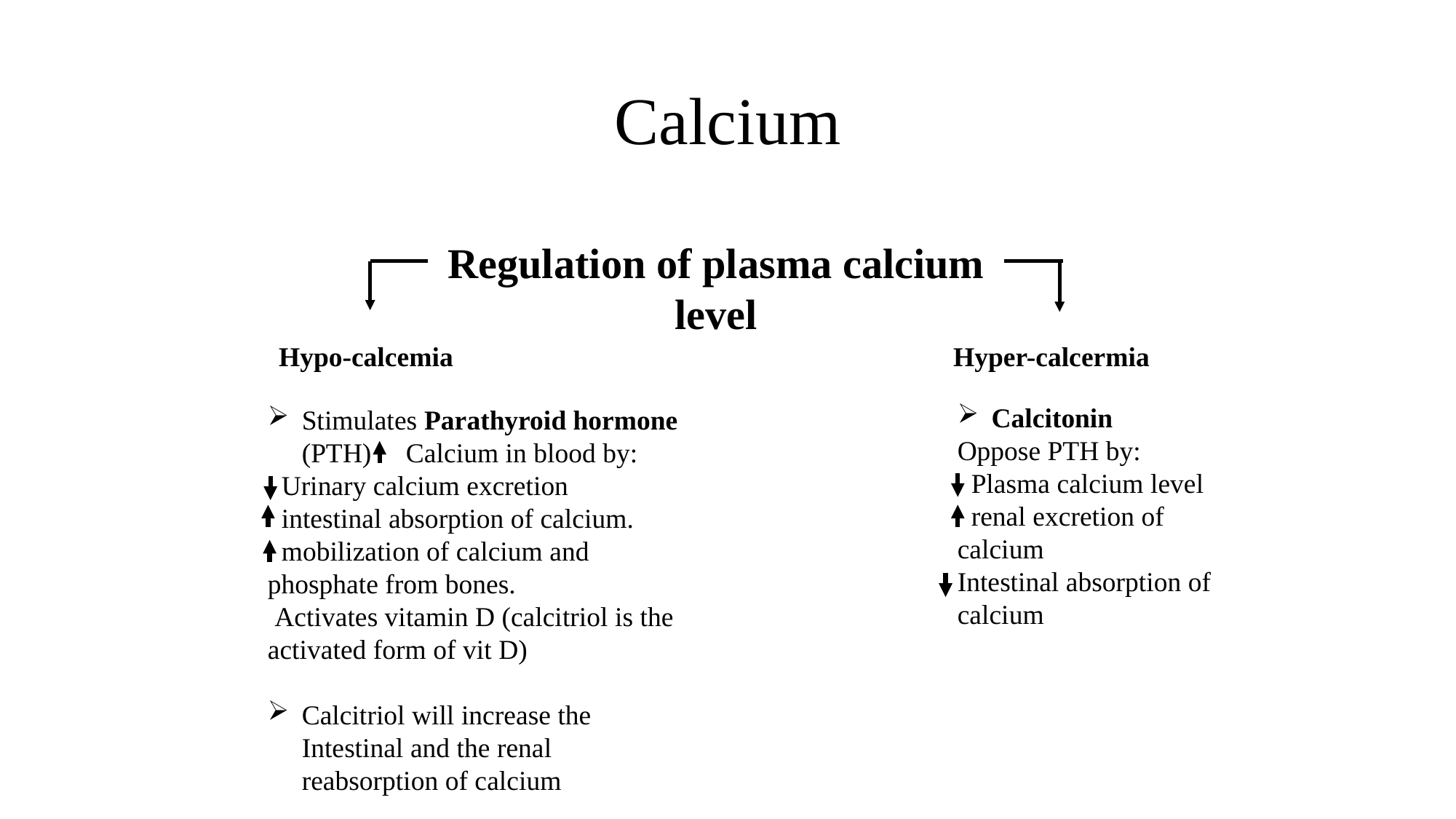

# Calcium
Regulation of plasma calcium level
Hypo-calcemia
Hyper-calcermia
Calcitonin
Oppose PTH by:
  Plasma calcium level
  renal excretion of calcium
Intestinal absorption of calcium

Stimulates Parathyroid hormone (PTH)     Calcium in blood by:
  Urinary calcium excretion
  intestinal absorption of calcium.
  mobilization of calcium and       phosphate from bones.
 Activates vitamin D (calcitriol is the activated form of vit D)

Calcitriol will increase the Intestinal and the renal reabsorption of calcium